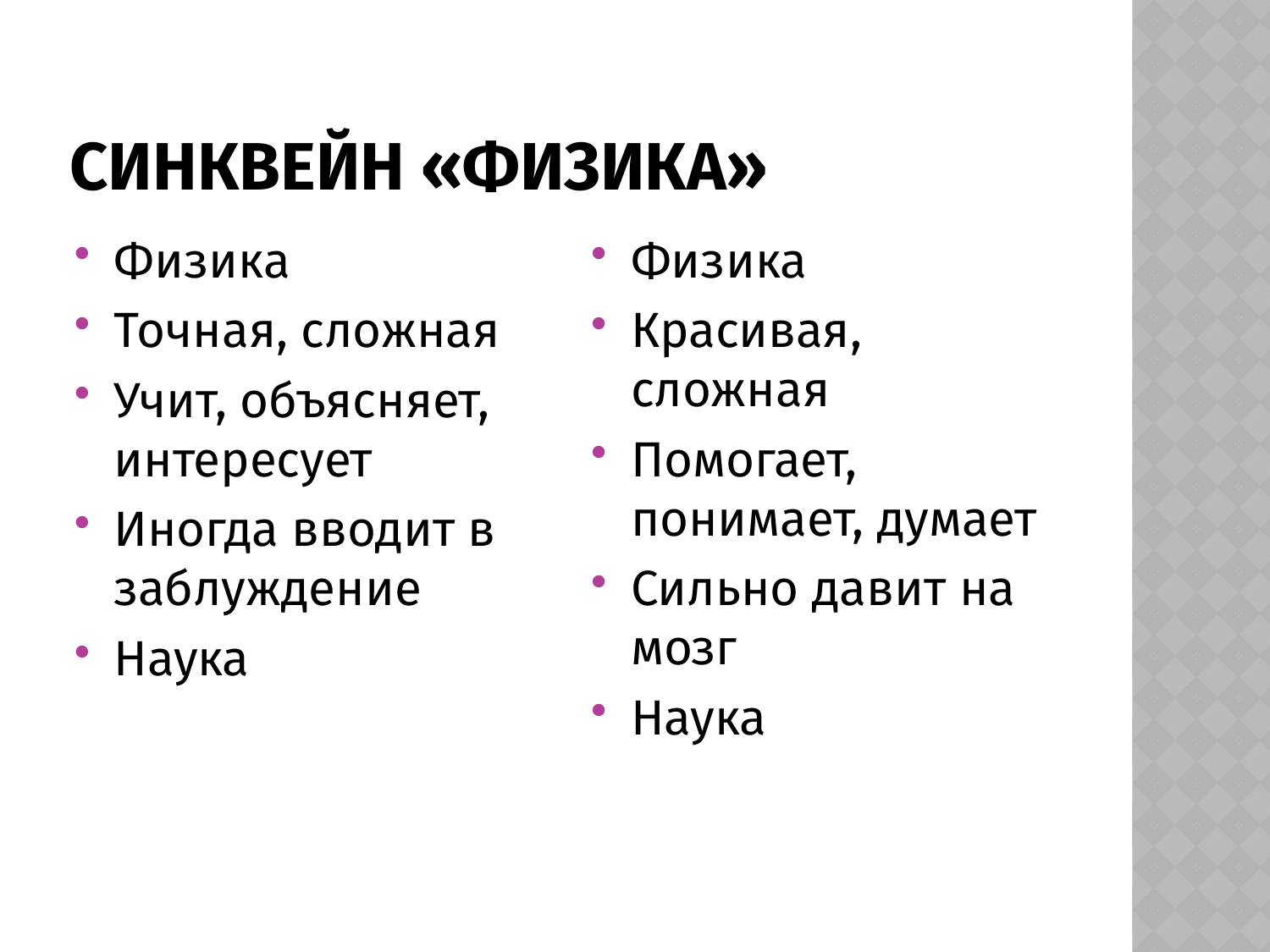

# Синквейн «Физика»
Физика
Точная, сложная
Учит, объясняет, интересует
Иногда вводит в заблуждение
Наука
Физика
Красивая, сложная
Помогает, понимает, думает
Сильно давит на мозг
Наука